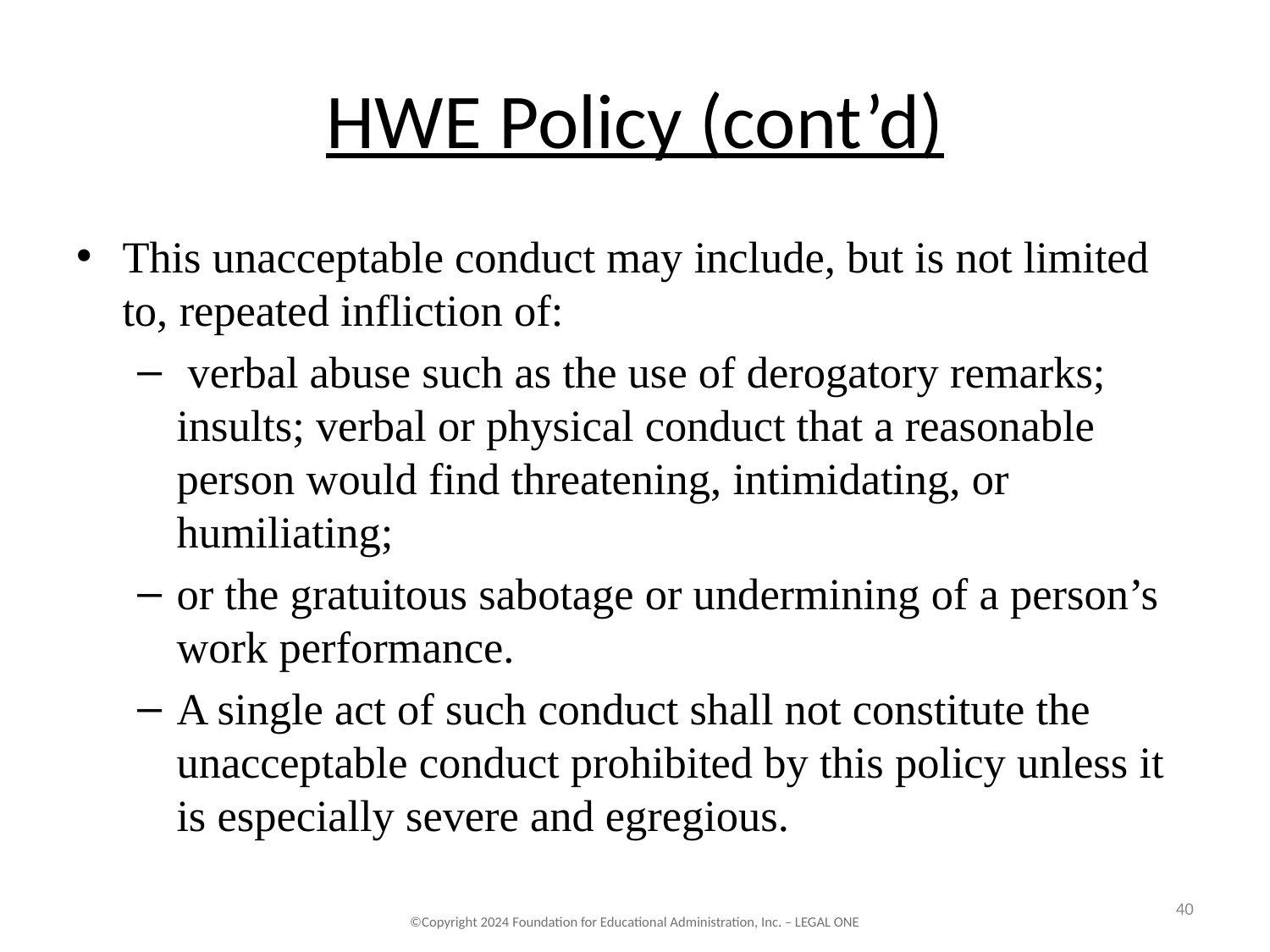

# HWE Policy (cont’d)
This unacceptable conduct may include, but is not limited to, repeated infliction of:
 verbal abuse such as the use of derogatory remarks; insults; verbal or physical conduct that a reasonable person would find threatening, intimidating, or humiliating;
or the gratuitous sabotage or undermining of a person’s work performance.
A single act of such conduct shall not constitute the unacceptable conduct prohibited by this policy unless it is especially severe and egregious.

40